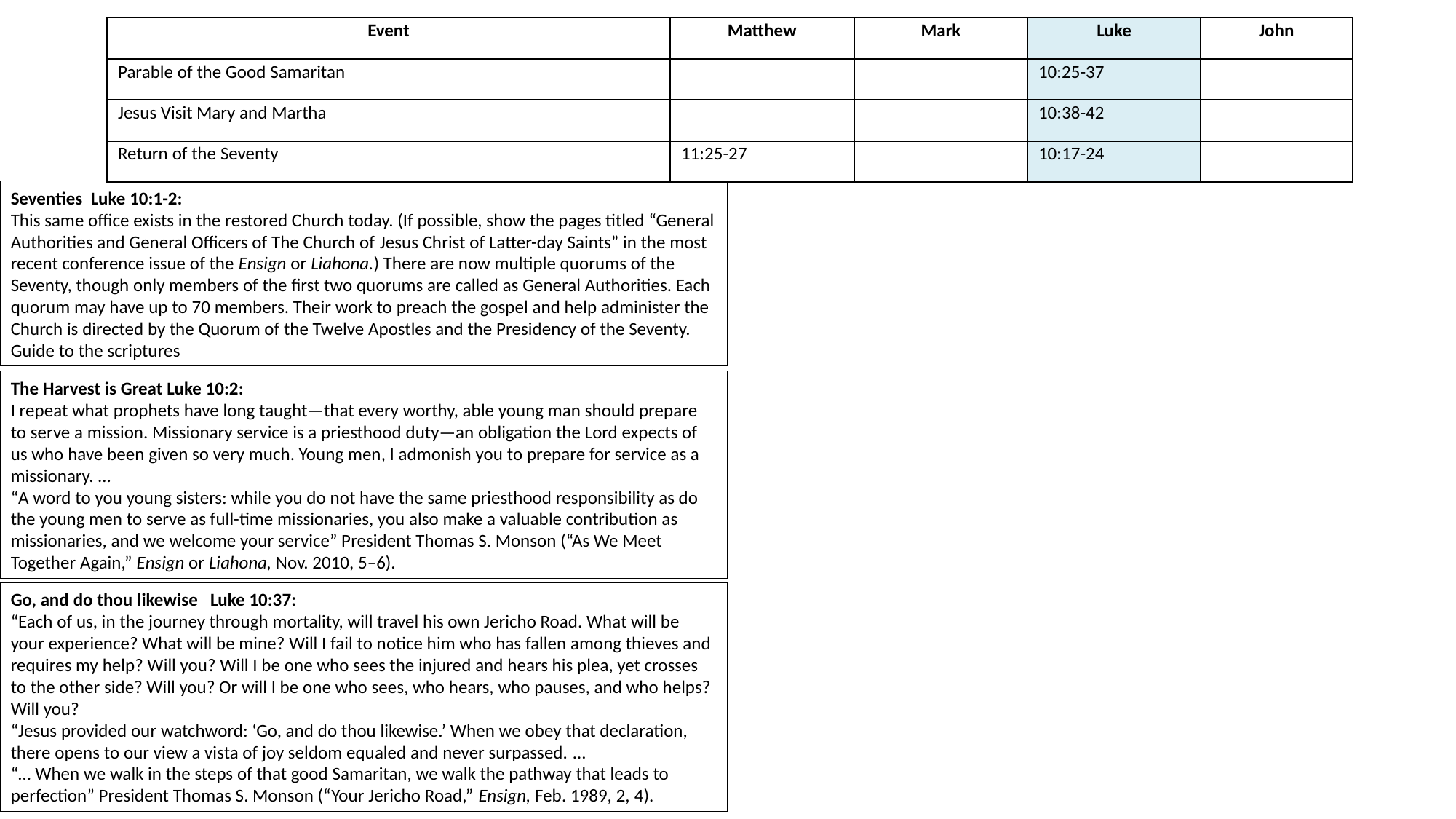

| Event | Matthew | Mark | Luke | John |
| --- | --- | --- | --- | --- |
| Parable of the Good Samaritan |  |  | 10:25-37 |  |
| Jesus Visit Mary and Martha |  |  | 10:38-42 |  |
| Return of the Seventy | 11:25-27 |  | 10:17-24 |  |
Seventies  Luke 10:1-2:
This same office exists in the restored Church today. (If possible, show the pages titled “General Authorities and General Officers of The Church of Jesus Christ of Latter-day Saints” in the most recent conference issue of the Ensign or Liahona.) There are now multiple quorums of the Seventy, though only members of the first two quorums are called as General Authorities. Each quorum may have up to 70 members. Their work to preach the gospel and help administer the Church is directed by the Quorum of the Twelve Apostles and the Presidency of the Seventy. Guide to the scriptures
The Harvest is Great Luke 10:2:
I repeat what prophets have long taught—that every worthy, able young man should prepare to serve a mission. Missionary service is a priesthood duty—an obligation the Lord expects of us who have been given so very much. Young men, I admonish you to prepare for service as a missionary. …
“A word to you young sisters: while you do not have the same priesthood responsibility as do the young men to serve as full-time missionaries, you also make a valuable contribution as missionaries, and we welcome your service” President Thomas S. Monson (“As We Meet Together Again,” Ensign or Liahona, Nov. 2010, 5–6).
Go, and do thou likewise   Luke 10:37:
“Each of us, in the journey through mortality, will travel his own Jericho Road. What will be your experience? What will be mine? Will I fail to notice him who has fallen among thieves and requires my help? Will you? Will I be one who sees the injured and hears his plea, yet crosses to the other side? Will you? Or will I be one who sees, who hears, who pauses, and who helps? Will you?
“Jesus provided our watchword: ‘Go, and do thou likewise.’ When we obey that declaration, there opens to our view a vista of joy seldom equaled and never surpassed. …
“… When we walk in the steps of that good Samaritan, we walk the pathway that leads to perfection” President Thomas S. Monson (“Your Jericho Road,” Ensign, Feb. 1989, 2, 4).